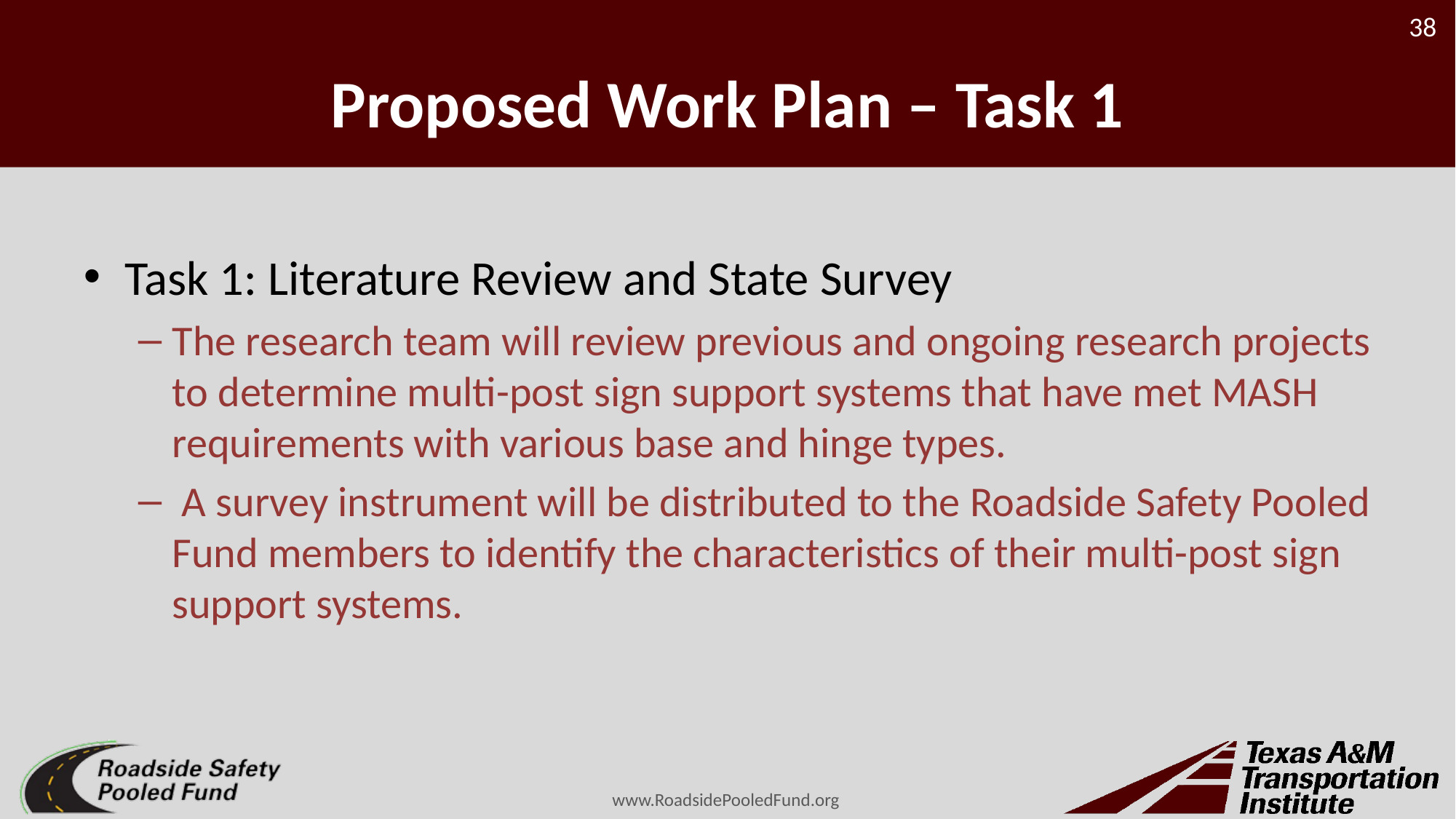

# Proposed Work Plan – Task 1

Task 1: Literature Review and State Survey
The research team will review previous and ongoing research projects to determine multi-post sign support systems that have met MASH requirements with various base and hinge types.
 A survey instrument will be distributed to the Roadside Safety Pooled Fund members to identify the characteristics of their multi-post sign support systems.